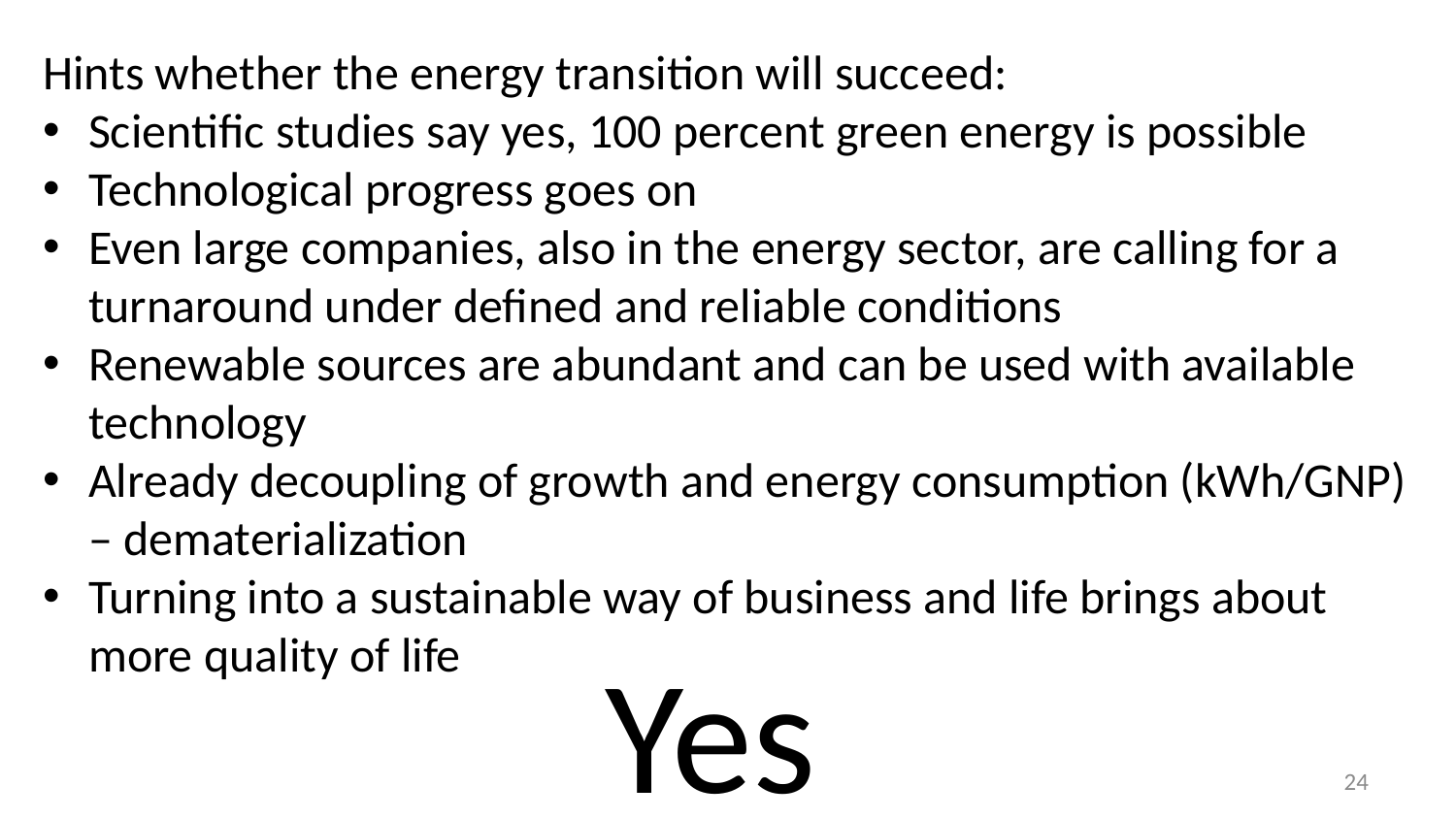

Hints whether the energy transition will succeed:
Scientific studies say yes, 100 percent green energy is possible
Technological progress goes on
Even large companies, also in the energy sector, are calling for a turnaround under defined and reliable conditions
Renewable sources are abundant and can be used with available technology
Already decoupling of growth and energy consumption (kWh/GNP) – dematerialization
Turning into a sustainable way of business and life brings about more quality of life
Yes
24